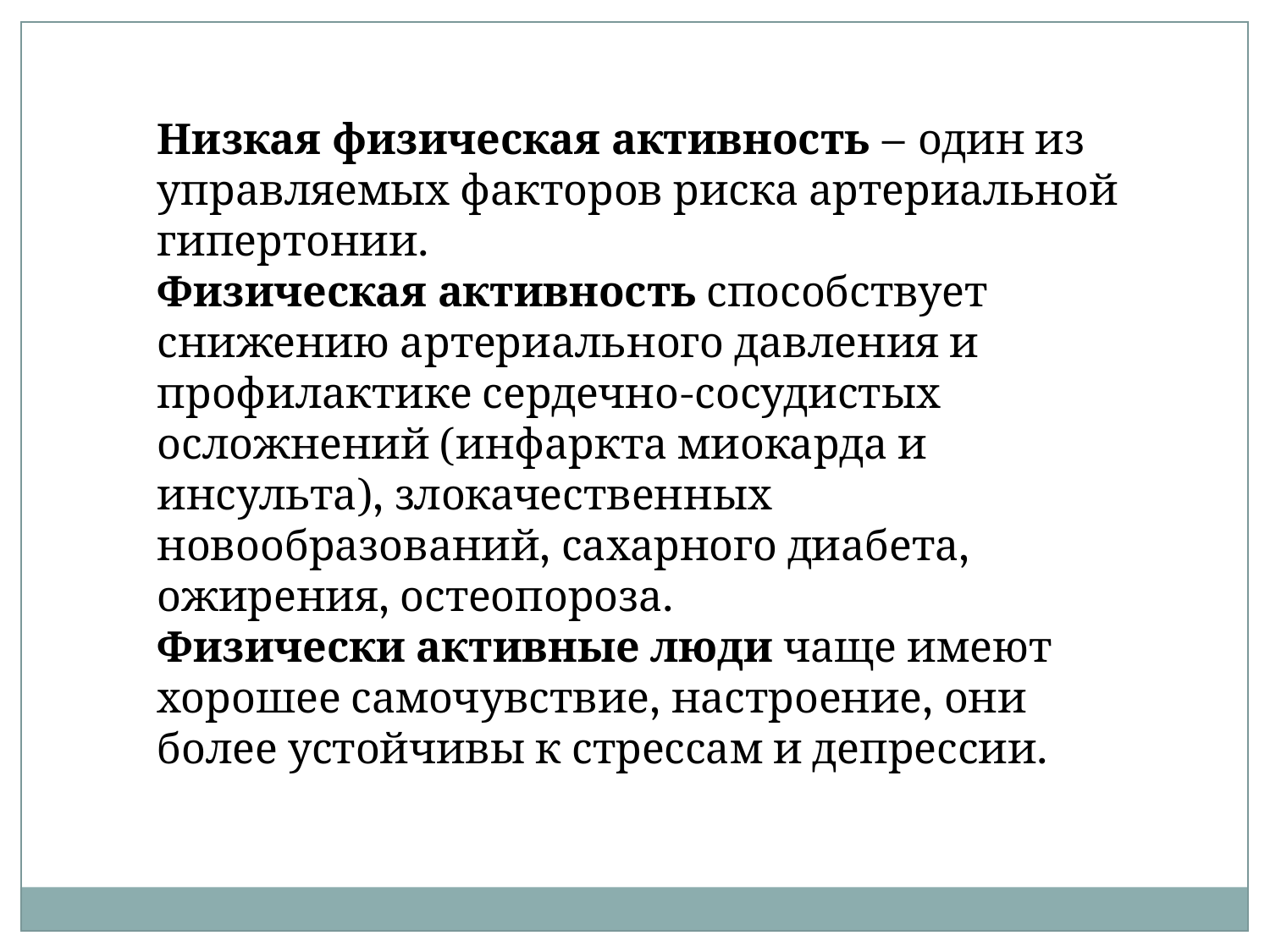

Низкая физическая активность – один из управляемых факторов риска артериальной гипертонии.
Физическая активность способствует снижению артериального давления и профилактике сердечно-сосудистых осложнений (инфаркта миокарда и инсульта), злокачественных новообразований, сахарного диабета, ожирения, остеопороза.
Физически активные люди чаще имеют хорошее самочувствие, настроение, они более устойчивы к стрессам и депрессии.